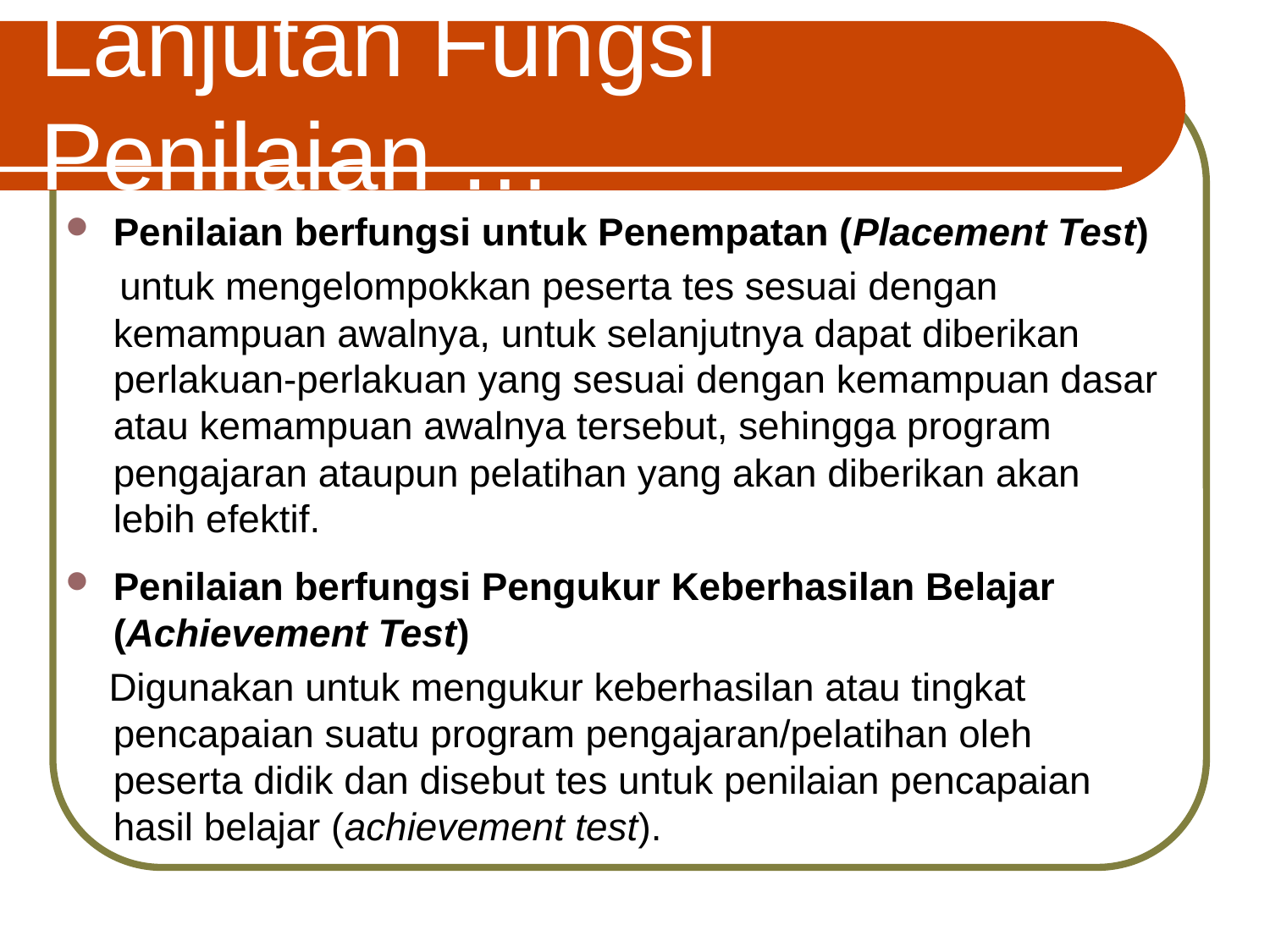

# Lanjutan Fungsi Penilaian …
Penilaian berfungsi untuk Penempatan (Placement Test)
     untuk mengelompokkan peserta tes sesuai dengan kemampuan awalnya, untuk selanjutnya dapat diberikan perlakuan-perlakuan yang sesuai dengan kemampuan dasar atau kemampuan awalnya tersebut, sehingga program pengajaran ataupun pelatihan yang akan diberikan akan lebih efektif.
Penilaian berfungsi Pengukur Keberhasilan Belajar (Achievement Test)
    Digunakan untuk mengukur keberhasilan atau tingkat pencapaian suatu program pengajaran/pelatihan oleh peserta didik dan disebut tes untuk penilaian pencapaian hasil belajar (achievement test).